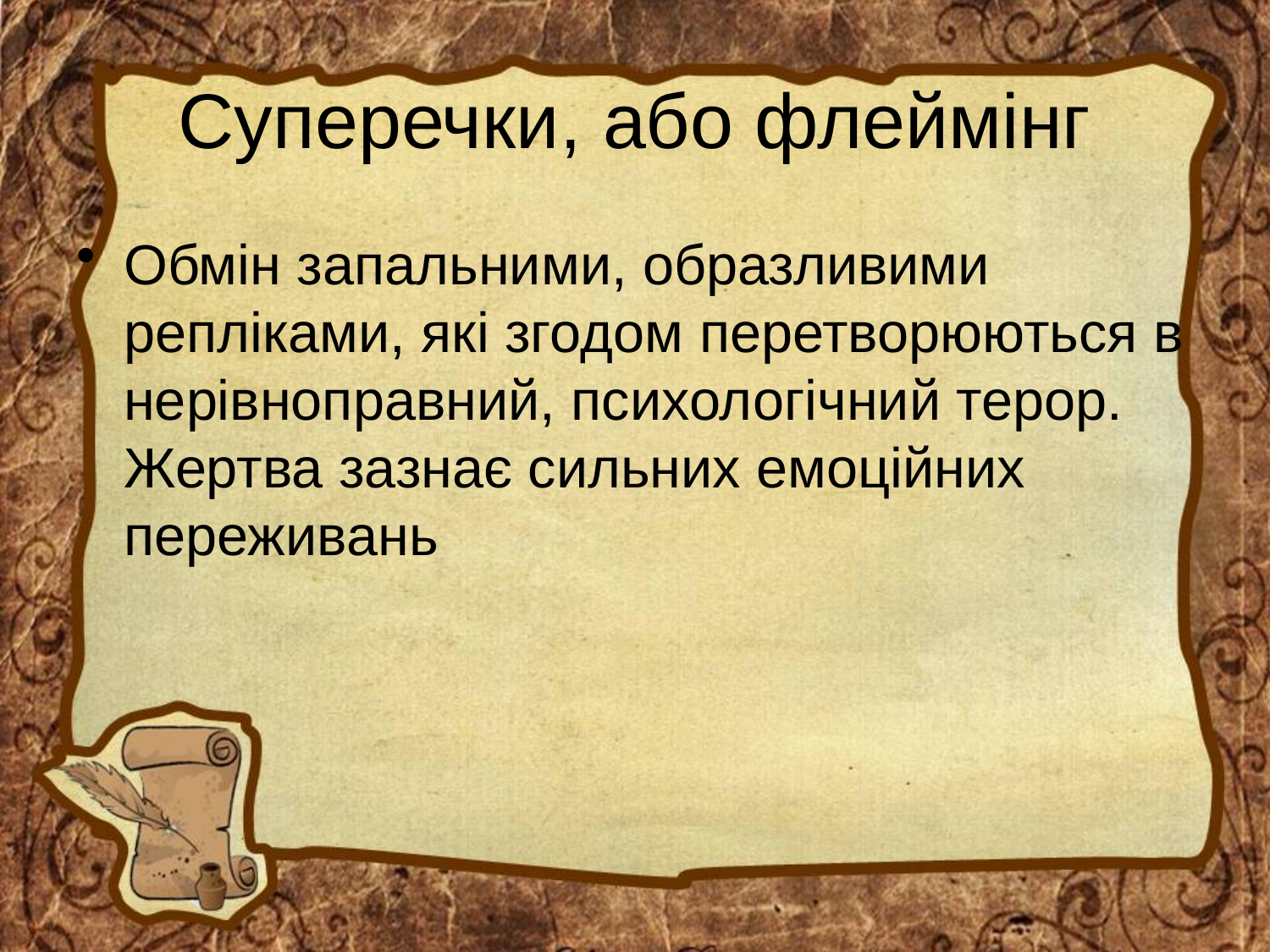

# Суперечки, або флеймінг
Обмін запальними, образливими репліками, які згодом перетворюються в нерівноправний, психологічний терор. Жертва зазнає сильних емоційних переживань